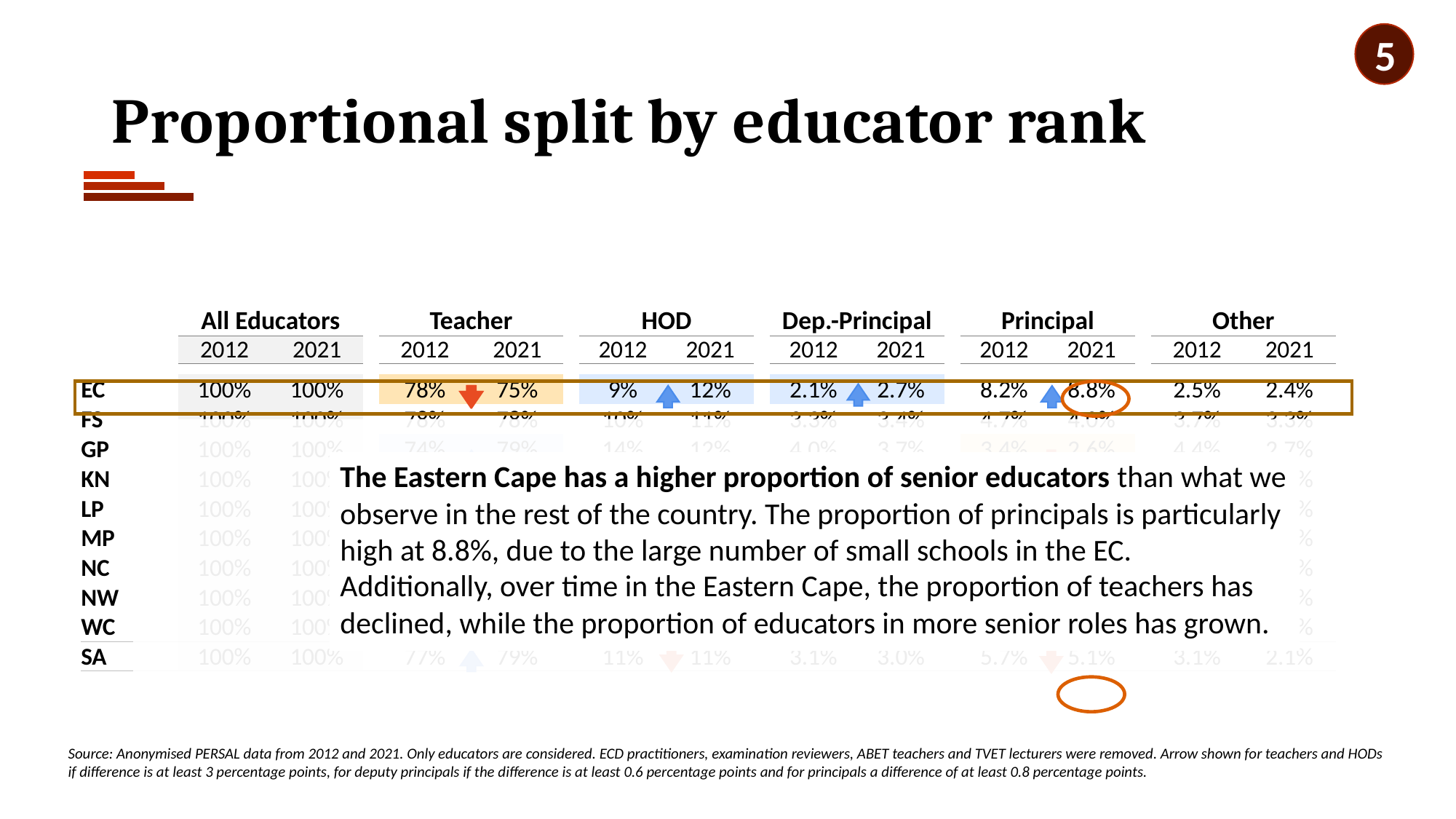

5
# Proportional split by educator rank
|  | All Educators |  |  | Teacher |  |  | HOD |  |  | Dep.-Principal |  |  | Principal |  |  | Other |  |
| --- | --- | --- | --- | --- | --- | --- | --- | --- | --- | --- | --- | --- | --- | --- | --- | --- | --- |
|  | 2012 | 2021 |  | 2012 | 2021 |  | 2012 | 2021 |  | 2012 | 2021 |  | 2012 | 2021 |  | 2012 | 2021 |
|  |  |  |  |  |  |  |  |  |  |  |  |  |  |  |  |  |  |
| EC | 100% | 100% |  | 78% | 75% |  | 9% | 12% |  | 2.1% | 2.7% |  | 8.2% | 8.8% |  | 2.5% | 2.4% |
| FS | 100% | 100% |  | 78% | 78% |  | 10% | 11% |  | 3.3% | 3.4% |  | 4.7% | 4.0% |  | 3.7% | 3.3% |
| GP | 100% | 100% |  | 74% | 79% |  | 14% | 12% |  | 4.0% | 3.7% |  | 3.4% | 2.6% |  | 4.4% | 2.7% |
| KN | 100% | 100% |  | 77% | 79% |  | 12% | 11% |  | 2.8% | 2.6% |  | 5.9% | 5.6% |  | 2.1% | 1.3% |
| LP | 100% | 100% |  | 78% | 84% |  | 11% | 7% |  | 2.7% | 1.5% |  | 6.1% | 6.3% |  | 2.1% | 1.5% |
| MP | 100% | 100% |  | 76% | 79% |  | 12% | 12% |  | 3.2% | 3.2% |  | 5.2% | 4.1% |  | 3.2% | 1.8% |
| NC | 100% | 100% |  | 75% | 77% |  | 11% | 11% |  | 3.0% | 3.6% |  | 6.1% | 4.8% |  | 5.1% | 3.9% |
| NW | 100% | 100% |  | 76% | 78% |  | 11% | 11% |  | 3.2% | 3.7% |  | 6.1% | 4.7% |  | 3.7% | 2.6% |
| WC | 100% | 100% |  | 74% | 80% |  | 13% | 10% |  | 4.2% | 3.6% |  | 4.8% | 3.7% |  | 4.1% | 2.1% |
| SA | 100% | 100% |  | 77% | 79% |  | 11% | 11% |  | 3.1% | 3.0% |  | 5.7% | 5.1% |  | 3.1% | 2.1% |

zvc

The Eastern Cape has a higher proportion of senior educators than what we observe in the rest of the country. The proportion of principals is particularly high at 8.8%, due to the large number of small schools in the EC.
Additionally, over time in the Eastern Cape, the proportion of teachers has declined, while the proportion of educators in more senior roles has grown.

Source: Anonymised PERSAL data from 2012 and 2021. Only educators are considered. ECD practitioners, examination reviewers, ABET teachers and TVET lecturers were removed. Arrow shown for teachers and HODs if difference is at least 3 percentage points, for deputy principals if the difference is at least 0.6 percentage points and for principals a difference of at least 0.8 percentage points.